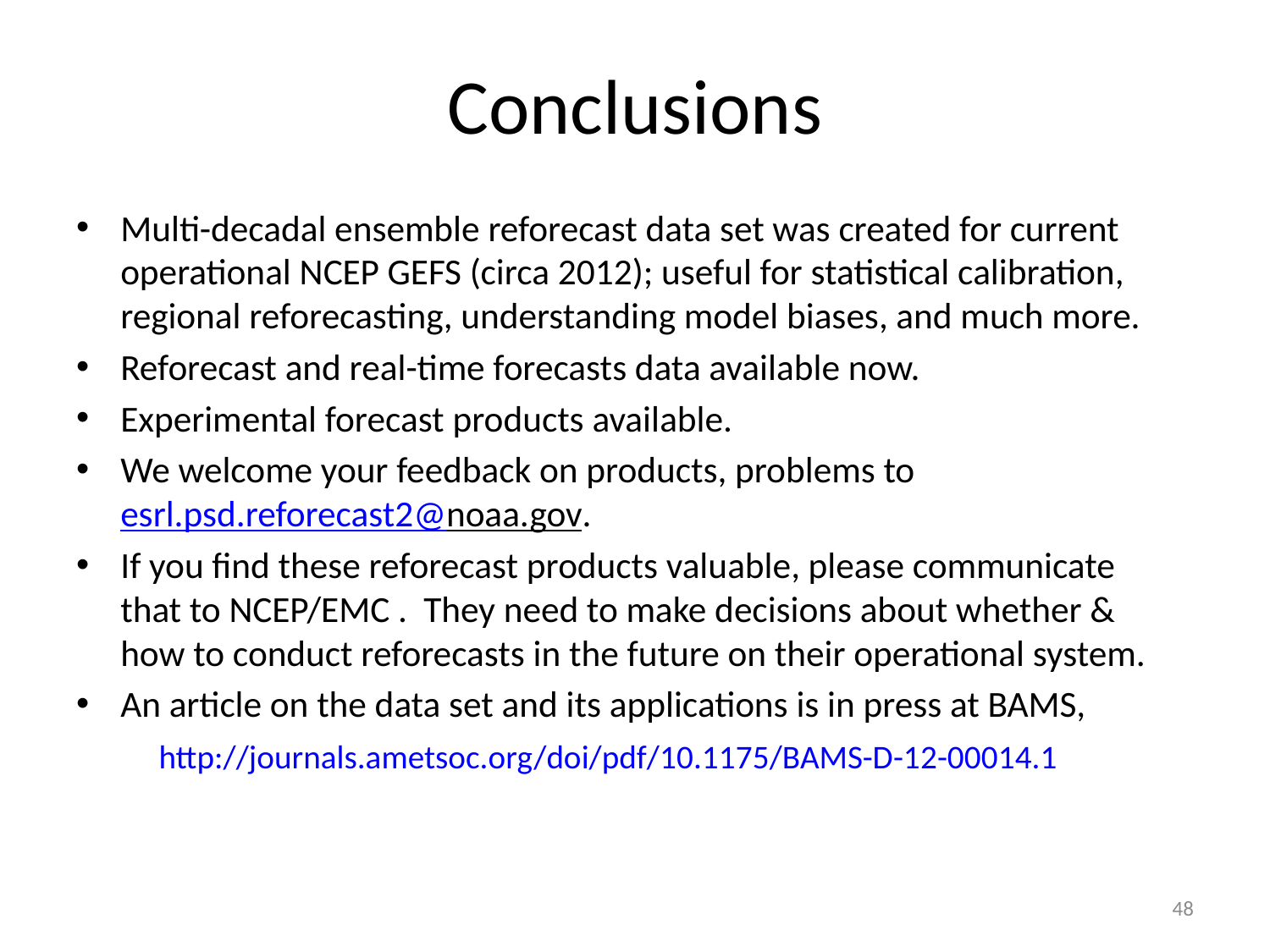

# Conclusions
Multi-decadal ensemble reforecast data set was created for current operational NCEP GEFS (circa 2012); useful for statistical calibration, regional reforecasting, understanding model biases, and much more.
Reforecast and real-time forecasts data available now.
Experimental forecast products available.
We welcome your feedback on products, problems to esrl.psd.reforecast2@noaa.gov.
If you find these reforecast products valuable, please communicate that to NCEP/EMC .  They need to make decisions about whether & how to conduct reforecasts in the future on their operational system.
An article on the data set and its applications is in press at BAMS,
	http://journals.ametsoc.org/doi/pdf/10.1175/BAMS-D-12-00014.1
48